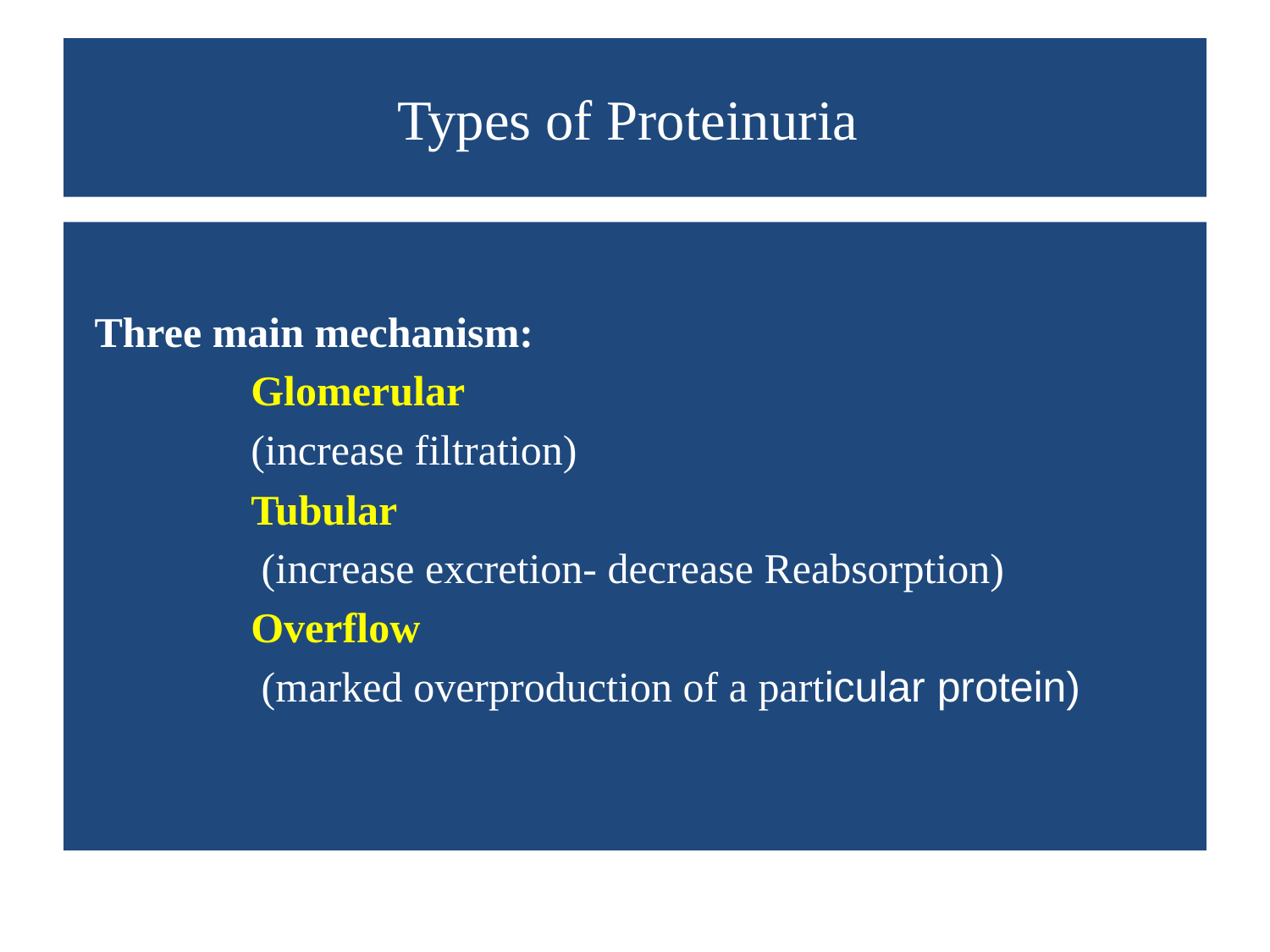

# Types of Proteinuria

 Three main mechanism:
		Glomerular
		(increase filtration)
		Tubular
		 (increase excretion- decrease Reabsorption)
		Overflow
		 (marked overproduction of a particular protein)